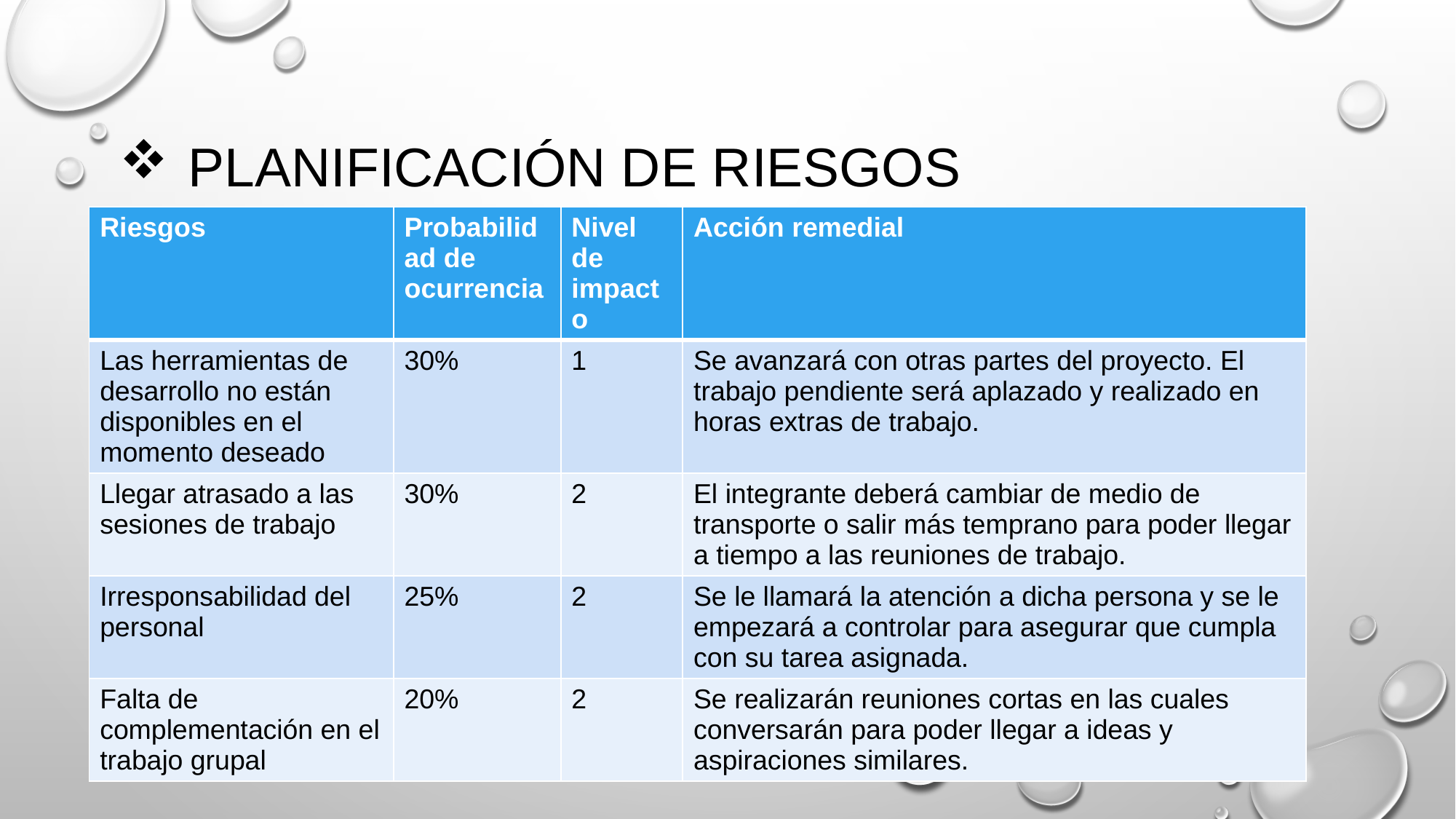

# Planificación de riesgos
| Riesgos | Probabilidad de ocurrencia | Nivel de impacto | Acción remedial |
| --- | --- | --- | --- |
| Las herramientas de desarrollo no están disponibles en el momento deseado | 30% | 1 | Se avanzará con otras partes del proyecto. El trabajo pendiente será aplazado y realizado en horas extras de trabajo. |
| Llegar atrasado a las sesiones de trabajo | 30% | 2 | El integrante deberá cambiar de medio de transporte o salir más temprano para poder llegar a tiempo a las reuniones de trabajo. |
| Irresponsabilidad del personal | 25% | 2 | Se le llamará la atención a dicha persona y se le empezará a controlar para asegurar que cumpla con su tarea asignada. |
| Falta de complementación en el trabajo grupal | 20% | 2 | Se realizarán reuniones cortas en las cuales conversarán para poder llegar a ideas y aspiraciones similares. |